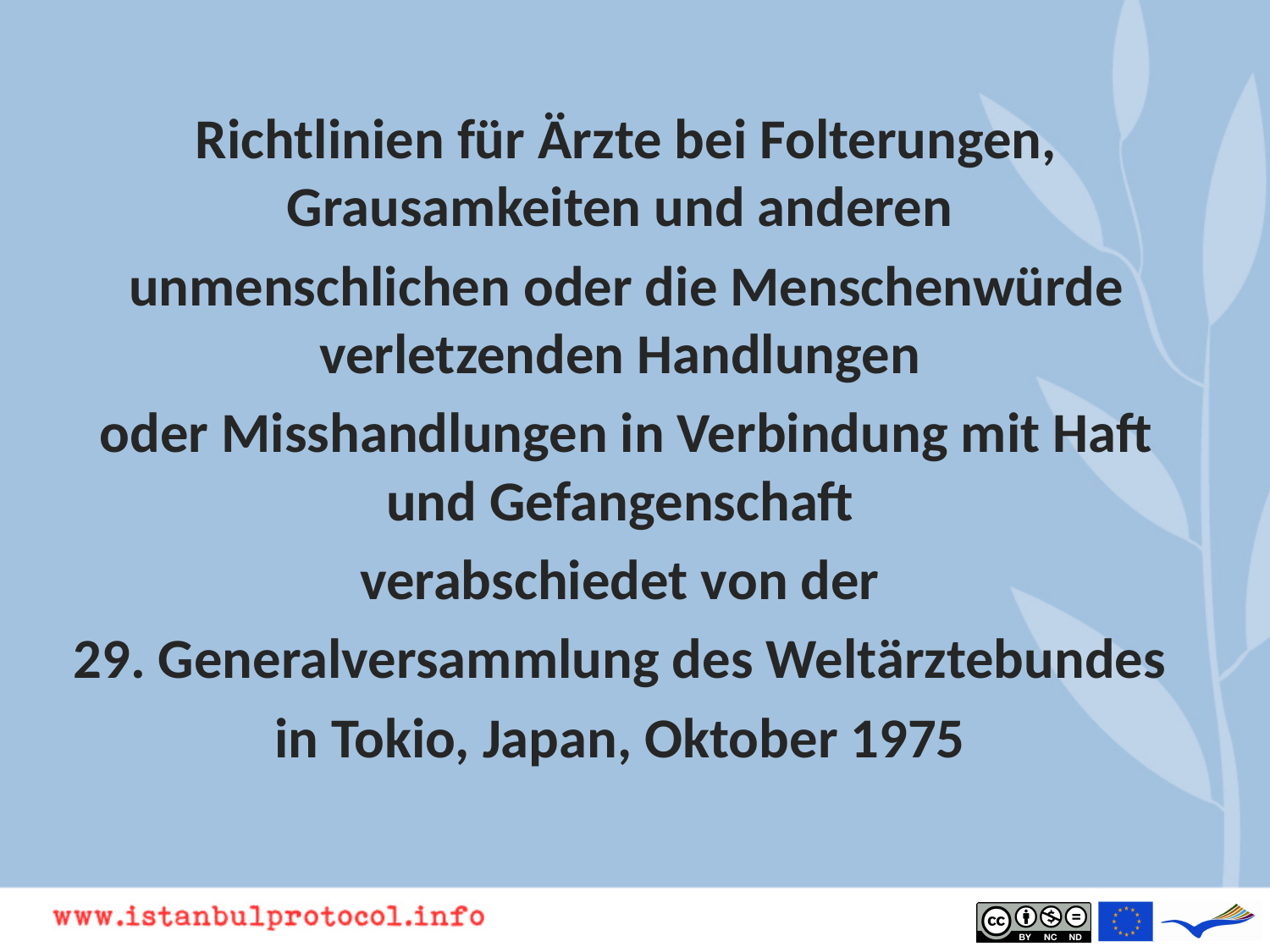

Richtlinien für Ärzte bei Folterungen, Grausamkeiten und anderen
unmenschlichen oder die Menschenwürde verletzenden Handlungen
oder Misshandlungen in Verbindung mit Haft und Gefangenschaft
verabschiedet von der
29. Generalversammlung des Weltärztebundes
in Tokio, Japan, Oktober 1975